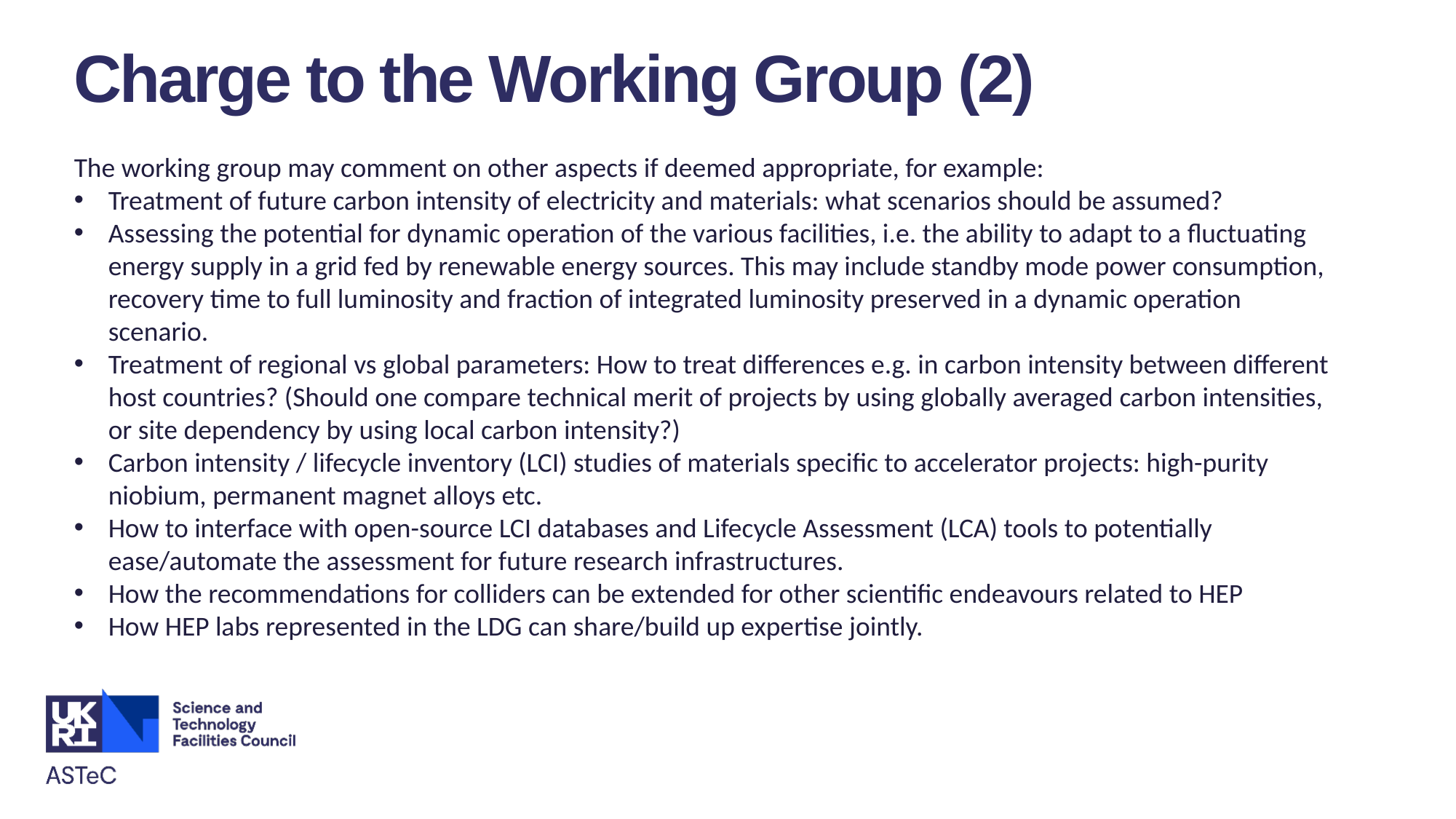

Charge to the Working Group (2)
The working group may comment on other aspects if deemed appropriate, for example:
Treatment of future carbon intensity of electricity and materials: what scenarios should be assumed?
Assessing the potential for dynamic operation of the various facilities, i.e. the ability to adapt to a fluctuating energy supply in a grid fed by renewable energy sources. This may include standby mode power consumption, recovery time to full luminosity and fraction of integrated luminosity preserved in a dynamic operation scenario.
Treatment of regional vs global parameters: How to treat differences e.g. in carbon intensity between different host countries? (Should one compare technical merit of projects by using globally averaged carbon intensities, or site dependency by using local carbon intensity?)
Carbon intensity / lifecycle inventory (LCI) studies of materials specific to accelerator projects: high-purity niobium, permanent magnet alloys etc.
How to interface with open-source LCI databases and Lifecycle Assessment (LCA) tools to potentially ease/automate the assessment for future research infrastructures.
How the recommendations for colliders can be extended for other scientific endeavours related to HEP
How HEP labs represented in the LDG can share/build up expertise jointly.